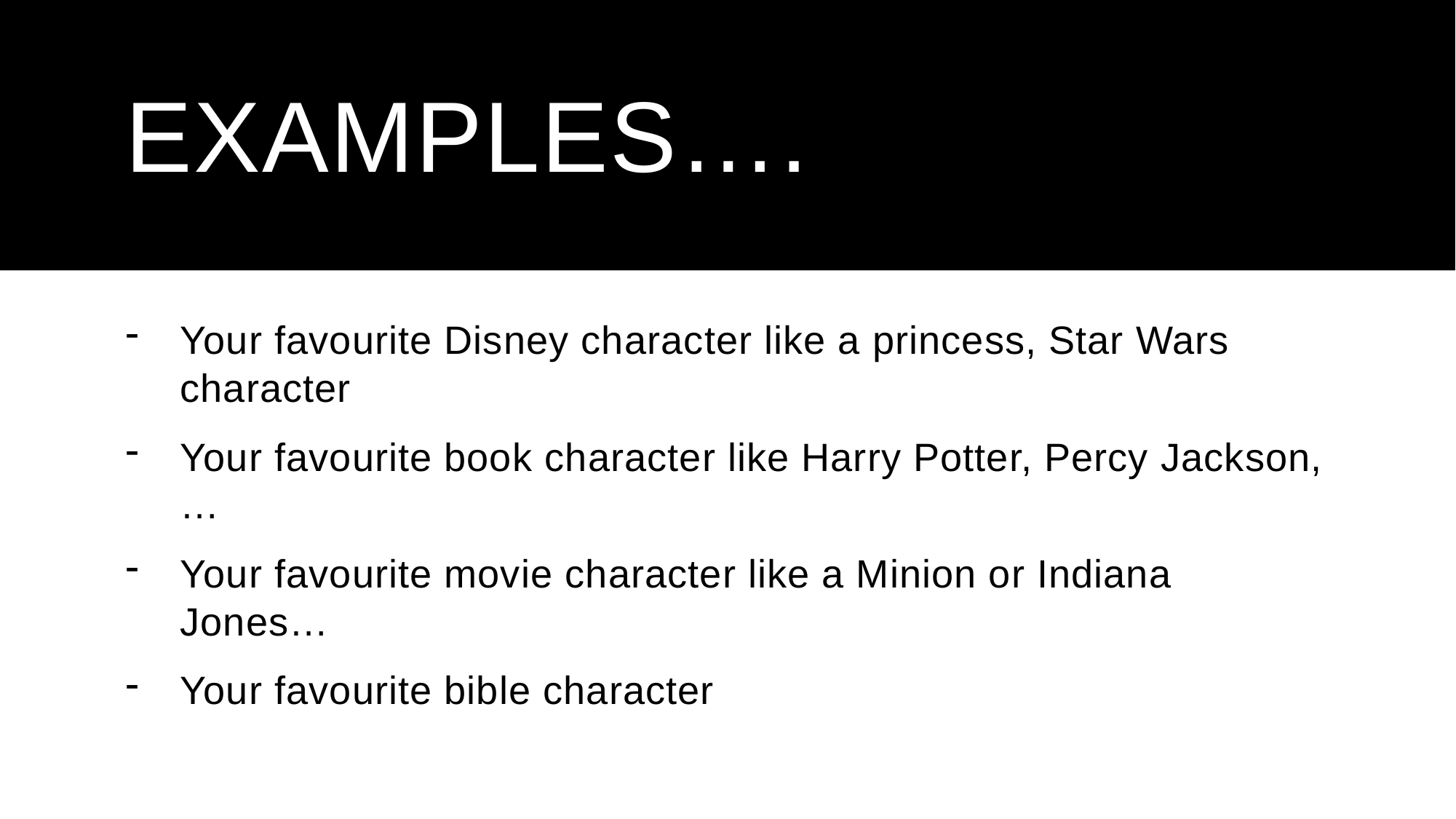

# Examples….
Your favourite Disney character like a princess, Star Wars character
Your favourite book character like Harry Potter, Percy Jackson, …
Your favourite movie character like a Minion or Indiana Jones…
Your favourite bible character